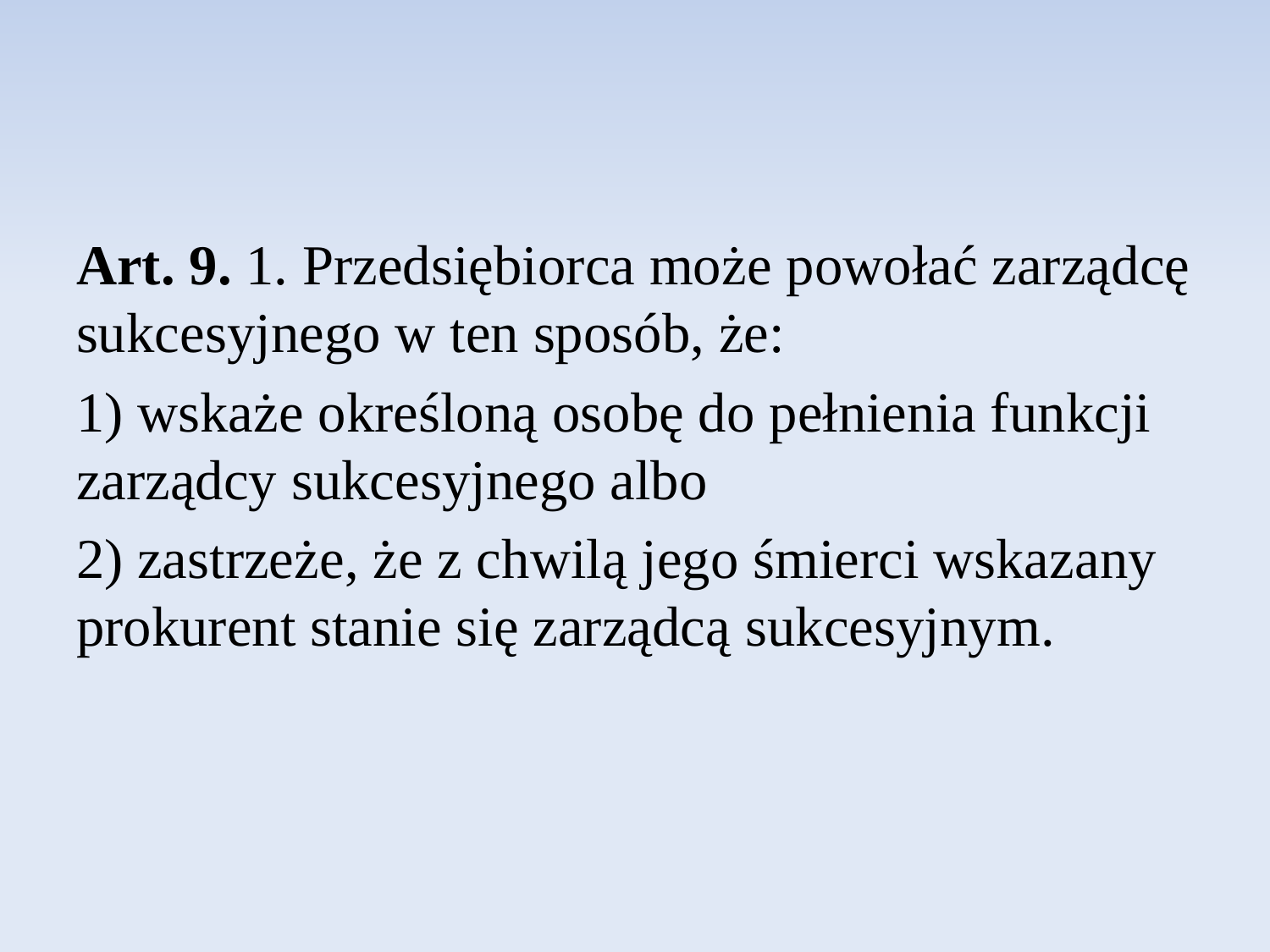

Art. 9. 1. Przedsiębiorca może powołać zarządcę sukcesyjnego w ten sposób, że:
1) wskaże określoną osobę do pełnienia funkcji zarządcy sukcesyjnego albo
2) zastrzeże, że z chwilą jego śmierci wskazany prokurent stanie się zarządcą sukcesyjnym.